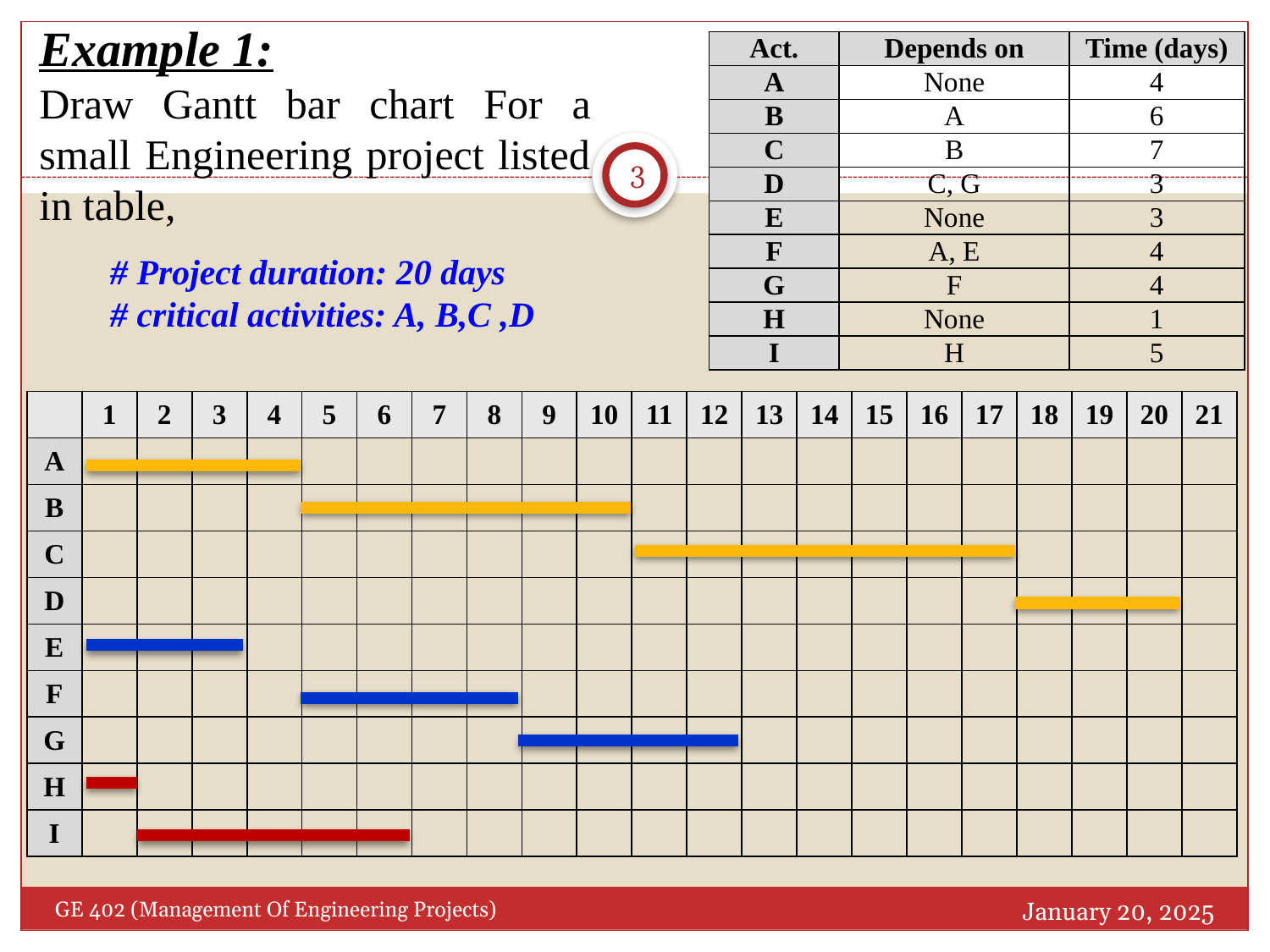

Example 1:
Draw Gantt bar chart For a small Engineering project listed in table,
| Act. | Depends on | Time (days) |
| --- | --- | --- |
| A | None | 4 |
| B | A | 6 |
| C | B | 7 |
| D | C, G | 3 |
| E | None | 3 |
| F | A, E | 4 |
| G | F | 4 |
| H | None | 1 |
| I | H | 5 |
#
3
# Project duration: 20 days
# critical activities: A, B,C ,D
|  | 1 | 2 | 3 | 4 | 5 | 6 | 7 | 8 | 9 | 10 | 11 | 12 | 13 | 14 | 15 | 16 | 17 | 18 | 19 | 20 | 21 |
| --- | --- | --- | --- | --- | --- | --- | --- | --- | --- | --- | --- | --- | --- | --- | --- | --- | --- | --- | --- | --- | --- |
| A |  |  |  |  |  |  |  |  |  |  |  |  |  |  |  |  |  |  |  |  |  |
| B |  |  |  |  |  |  |  |  |  |  |  |  |  |  |  |  |  |  |  |  |  |
| C |  |  |  |  |  |  |  |  |  |  |  |  |  |  |  |  |  |  |  |  |  |
| D |  |  |  |  |  |  |  |  |  |  |  |  |  |  |  |  |  |  |  |  |  |
| E |  |  |  |  |  |  |  |  |  |  |  |  |  |  |  |  |  |  |  |  |  |
| F |  |  |  |  |  |  |  |  |  |  |  |  |  |  |  |  |  |  |  |  |  |
| G |  |  |  |  |  |  |  |  |  |  |  |  |  |  |  |  |  |  |  |  |  |
| H |  |  |  |  |  |  |  |  |  |  |  |  |  |  |  |  |  |  |  |  |  |
| I |  |  |  |  |  |  |  |  |  |  |  |  |  |  |  |  |  |  |  |  |  |
January 20, 2025
GE 402 (Management Of Engineering Projects)